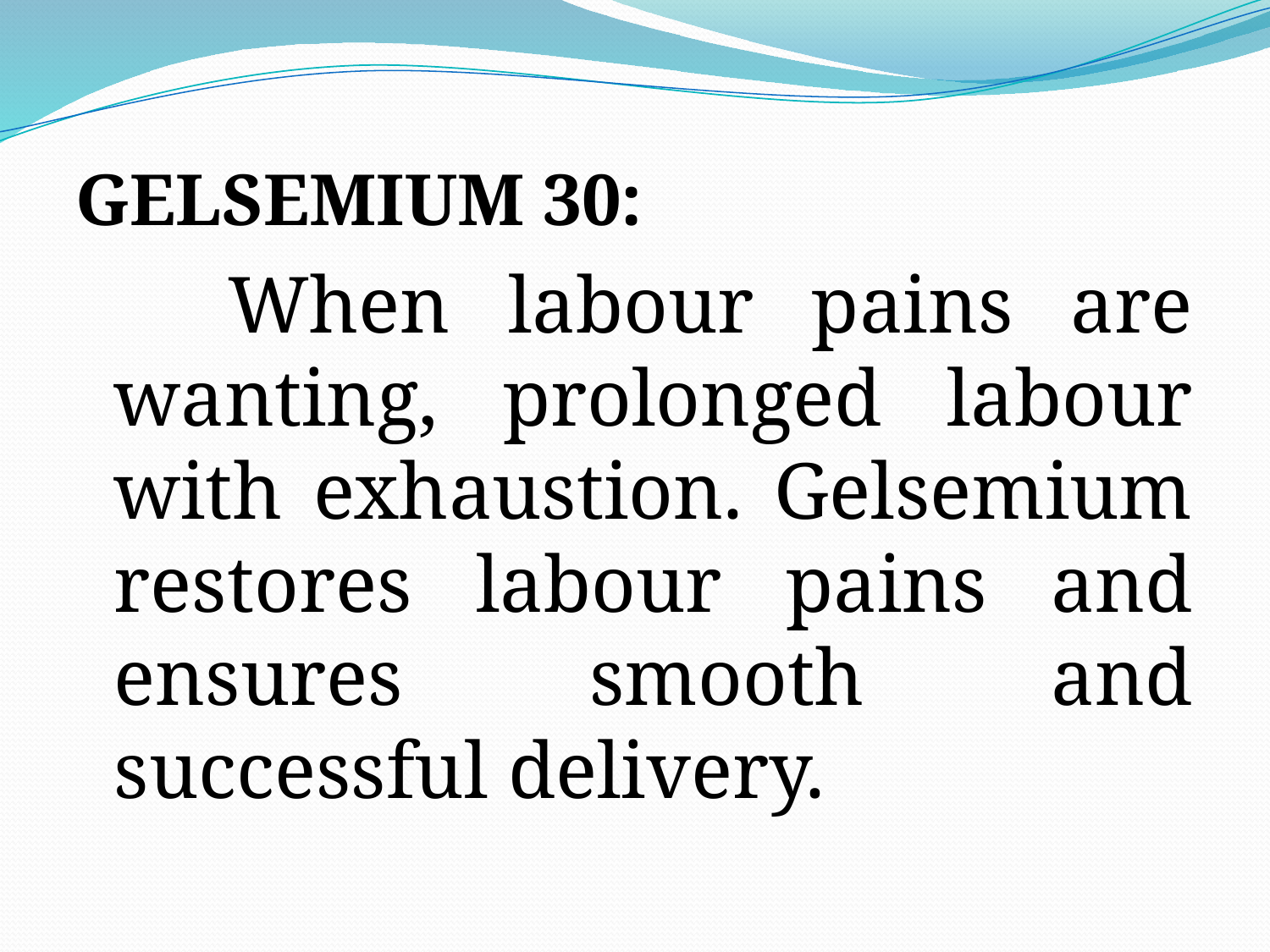

GELSEMIUM 30:
   When labour pains are wanting, prolonged labour with exhaustion. Gelsemium restores labour pains and ensures smooth and successful delivery.